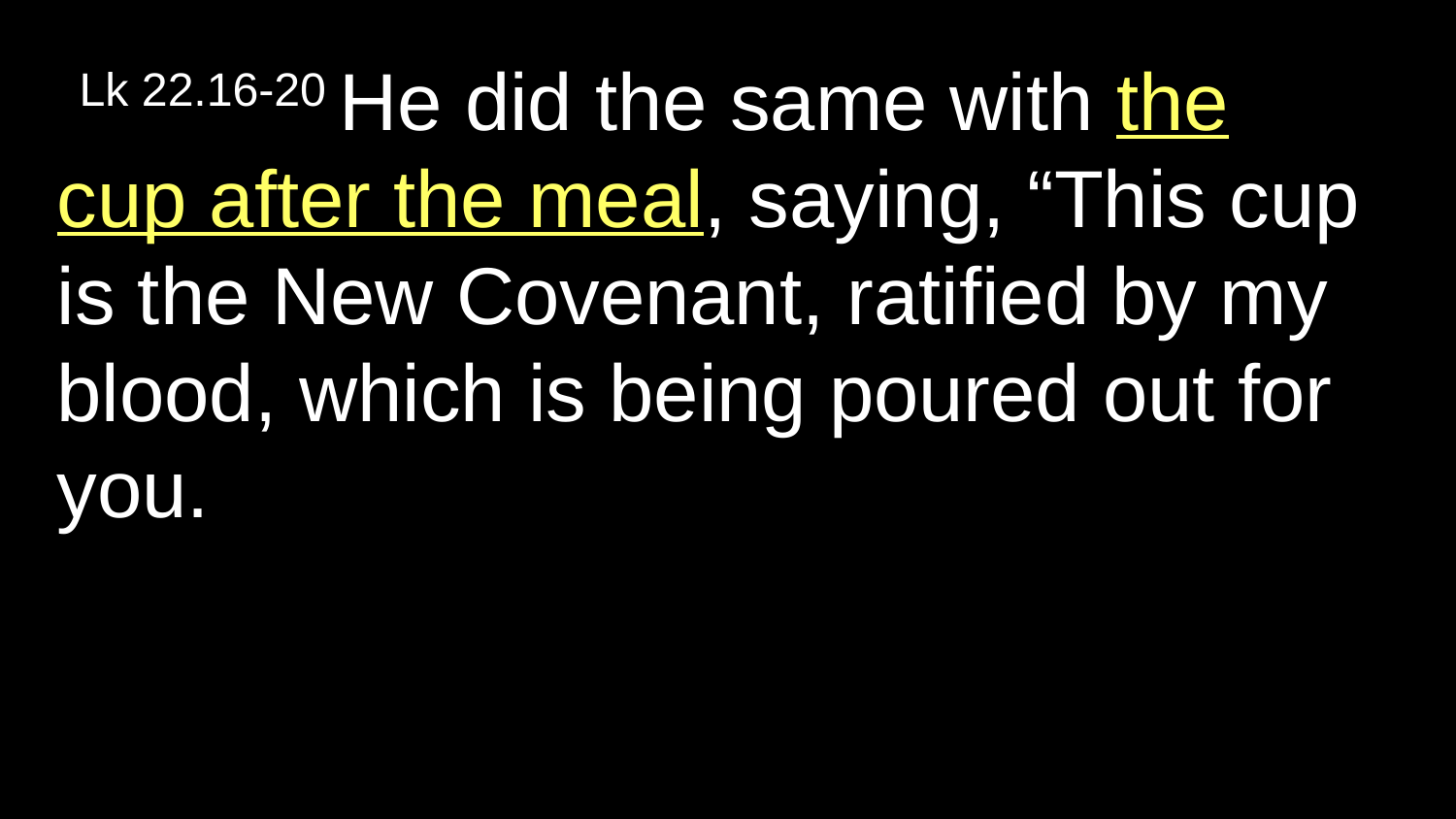

Lk 22.16-20 He did the same with the cup after the meal, saying, “This cup is the New Covenant, ratified by my blood, which is being poured out for you.